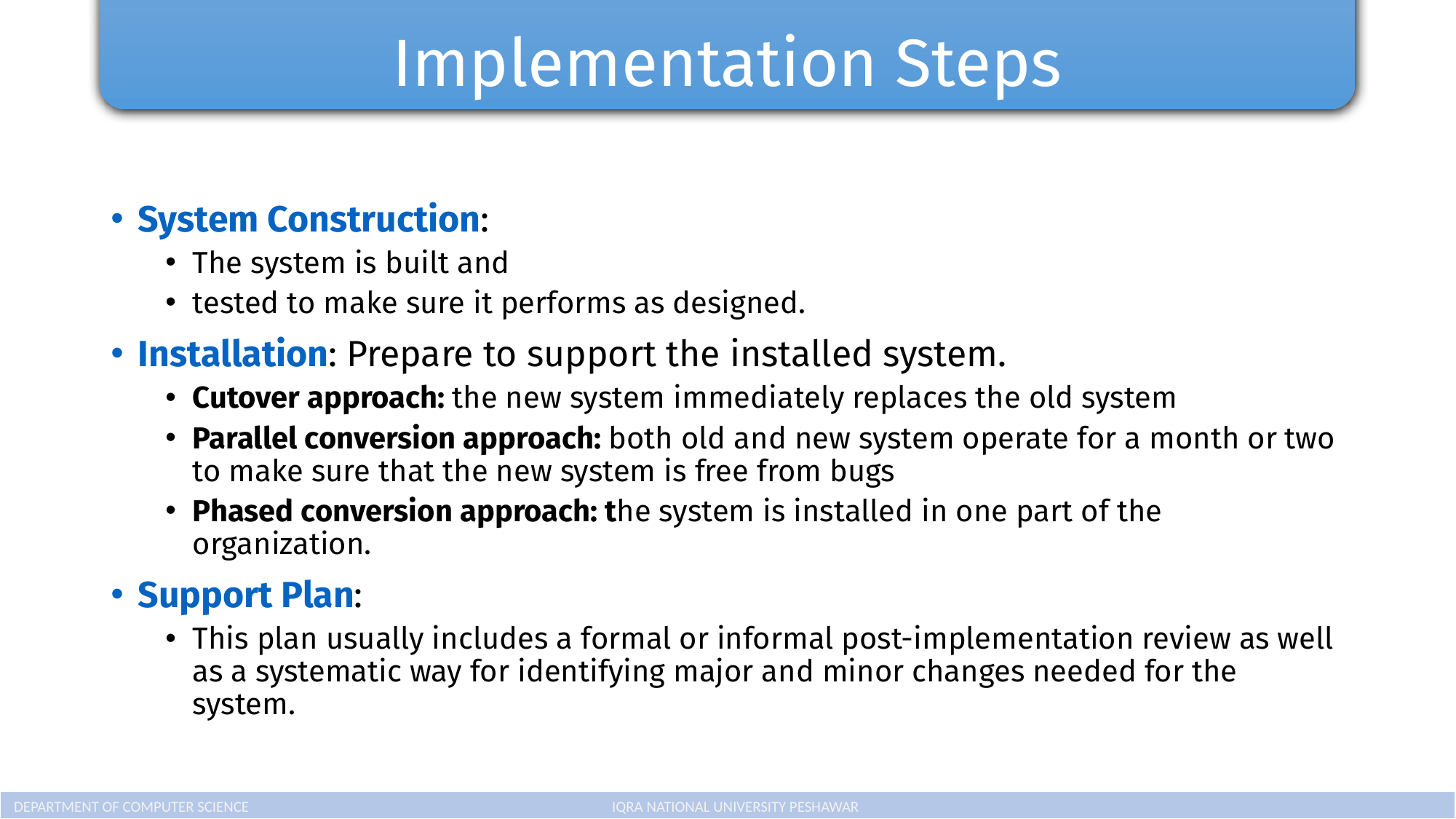

# Implementation Steps
System Construction:
The system is built and
tested to make sure it performs as designed.
Installation: Prepare to support the installed system.
Cutover approach: the new system immediately replaces the old system
Parallel conversion approach: both old and new system operate for a month or two to make sure that the new system is free from bugs
Phased conversion approach: the system is installed in one part of the organization.
Support Plan:
This plan usually includes a formal or informal post-implementation review as well as a systematic way for identifying major and minor changes needed for the system.